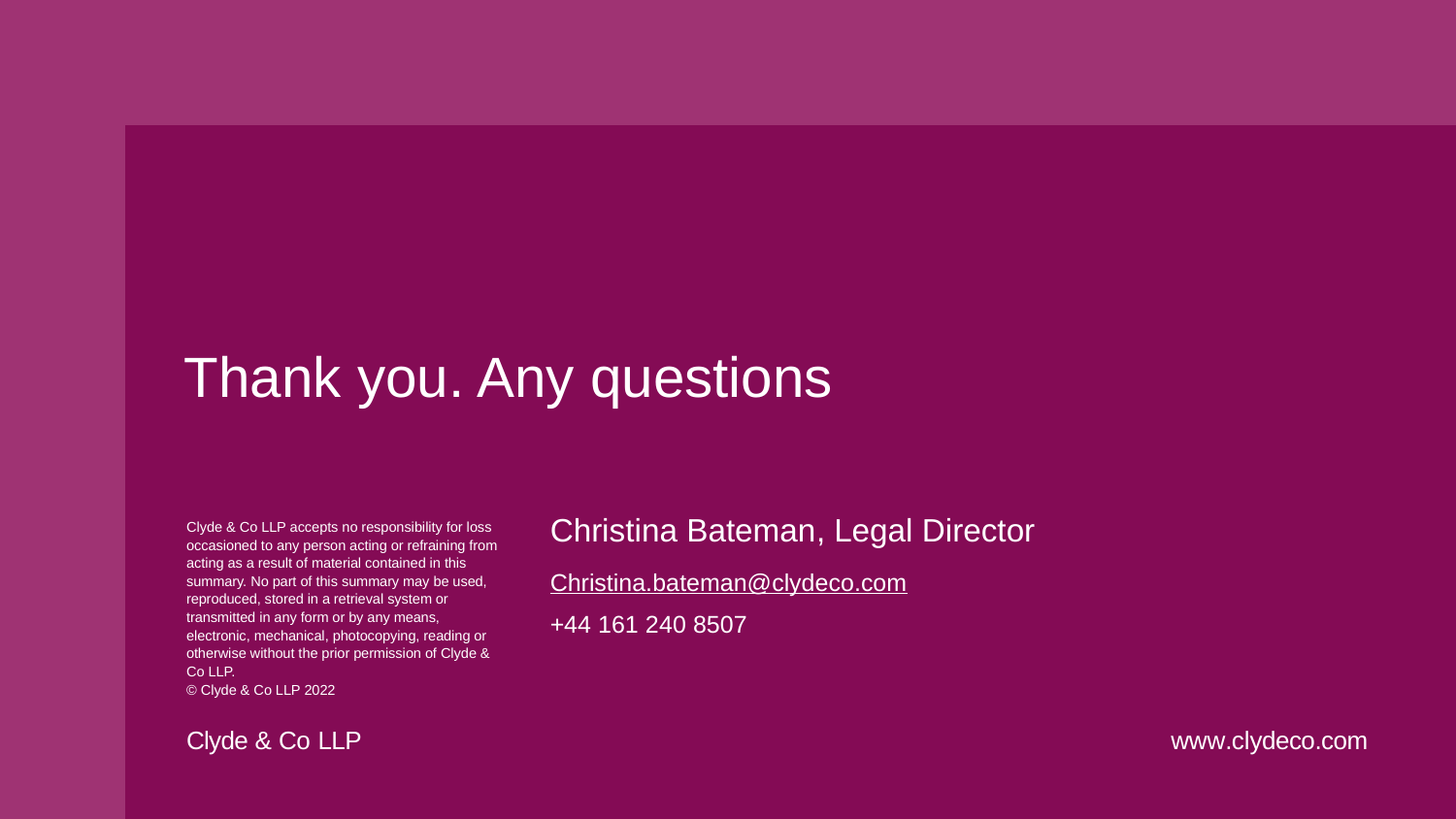

# Thank you. Any questions
Christina Bateman, Legal Director

Christina.bateman@clydeco.com
+44 161 240 8507